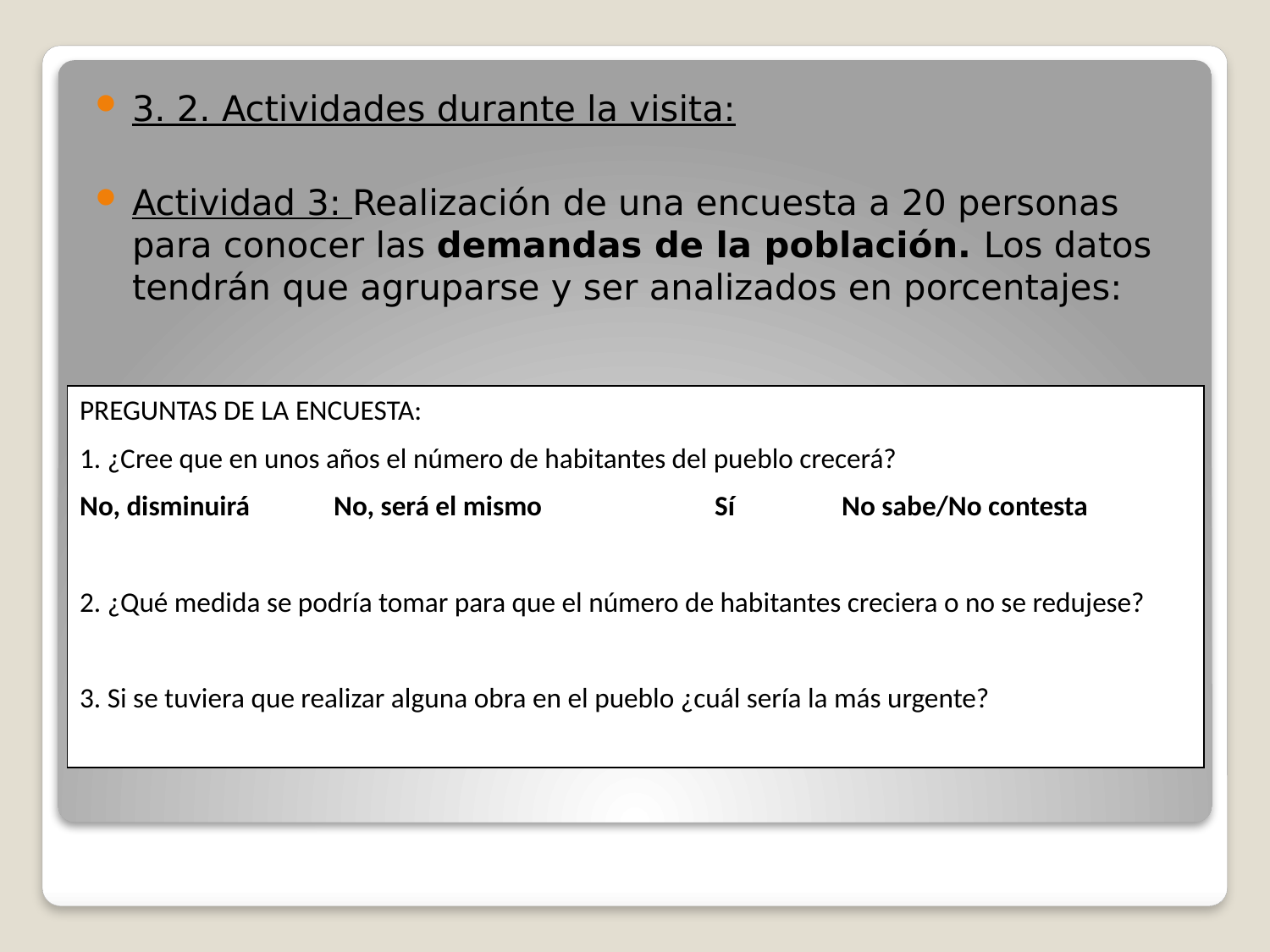

3. 2. Actividades durante la visita:

Actividad 3: Realización de una encuesta a 20 personas para conocer las demandas de la población. Los datos tendrán que agruparse y ser analizados en porcentajes:

PREGUNTAS DE LA ENCUESTA:
1. ¿Cree que en unos años el número de habitantes del pueblo crecerá?
No, disminuirá	No, será el mismo		Sí	No sabe/No contesta

2. ¿Qué medida se podría tomar para que el número de habitantes creciera o no se redujese?

3. Si se tuviera que realizar alguna obra en el pueblo ¿cuál sería la más urgente?

#